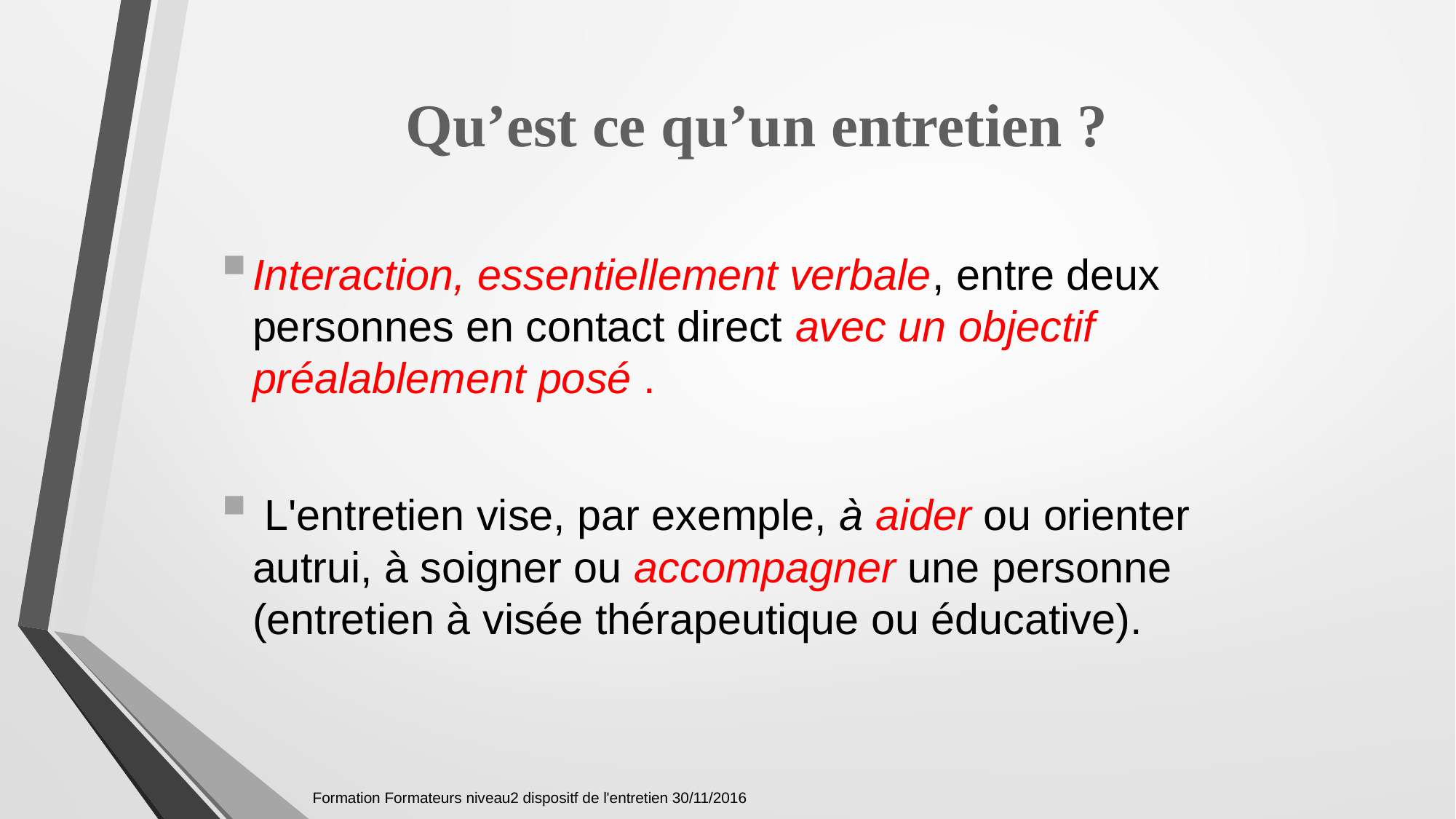

Qu’est ce qu’un entretien ?

Interaction, essentiellement verbale, entre deux personnes en contact direct avec un objectif préalablement posé .

 L'entretien vise, par exemple, à aider ou orienter autrui, à soigner ou accompagner une personne (entretien à visée thérapeutique ou éducative).

Formation Formateurs niveau2 dispositf de l'entretien 30/11/2016